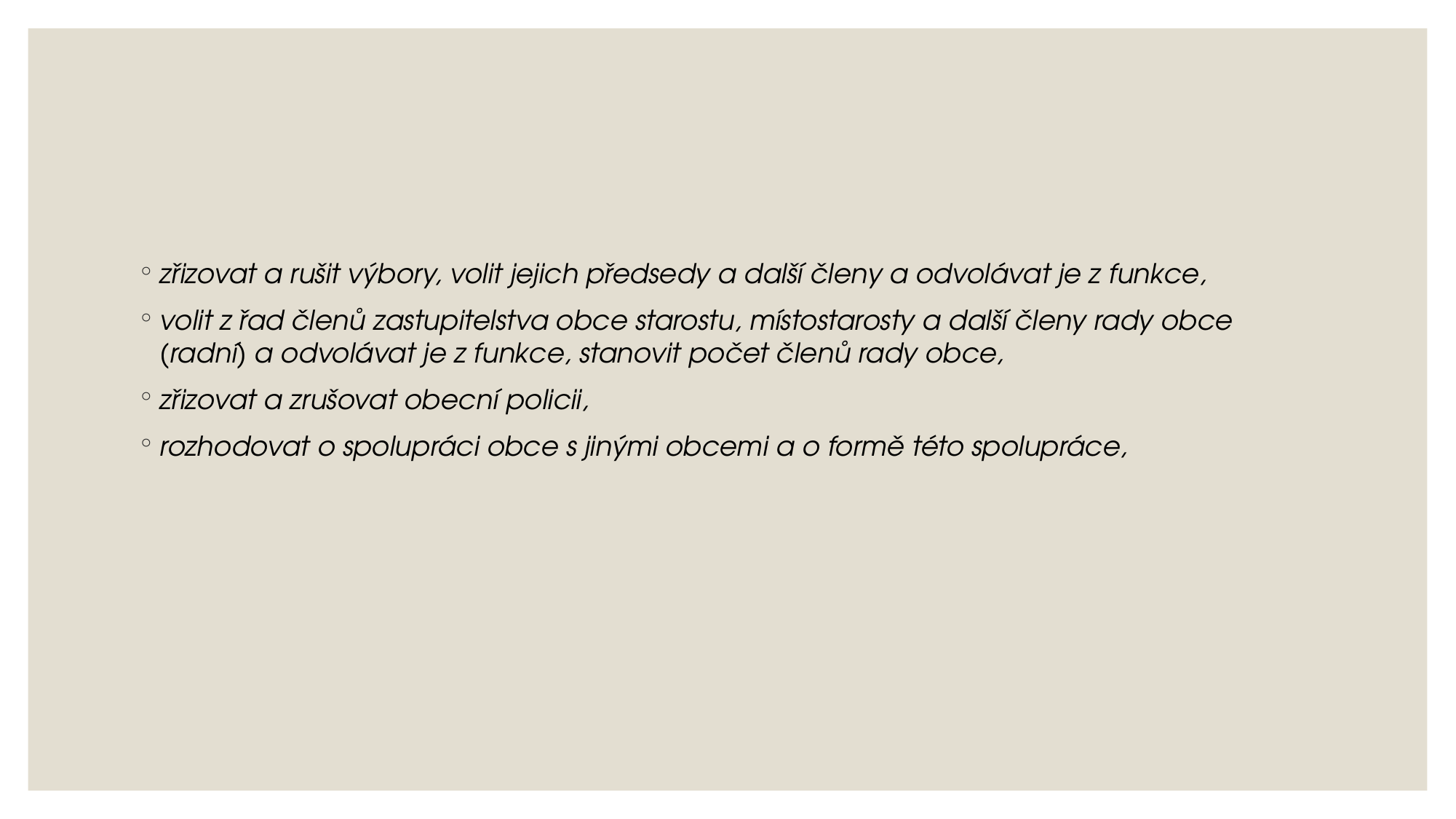

#
zřizovat a rušit výbory, volit jejich předsedy a další členy a odvolávat je z funkce,
volit z řad členů zastupitelstva obce starostu, místostarosty a další členy rady obce (radní) a odvolávat je z funkce, stanovit počet členů rady obce,
zřizovat a zrušovat obecní policii,
rozhodovat o spolupráci obce s jinými obcemi a o formě této spolupráce,